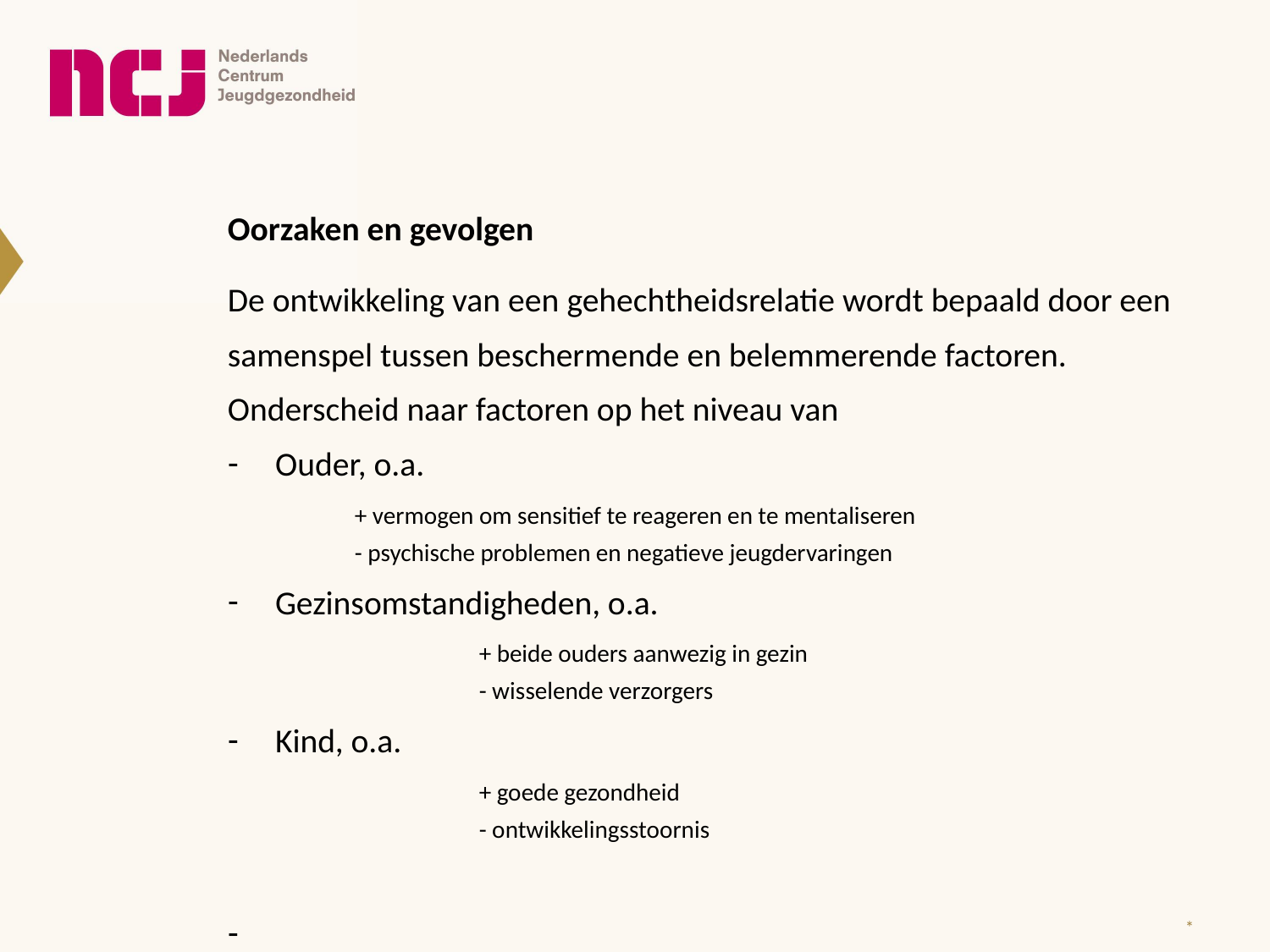

Oorzaken en gevolgen
De ontwikkeling van een gehechtheidsrelatie wordt bepaald door een samenspel tussen beschermende en belemmerende factoren.
Onderscheid naar factoren op het niveau van
Ouder, o.a.
	+ vermogen om sensitief te reageren en te mentaliseren
	- psychische problemen en negatieve jeugdervaringen
Gezinsomstandigheden, o.a.
	+ beide ouders aanwezig in gezin
	- wisselende verzorgers
Kind, o.a.
	+ goede gezondheid
	- ontwikkelingsstoornis

*